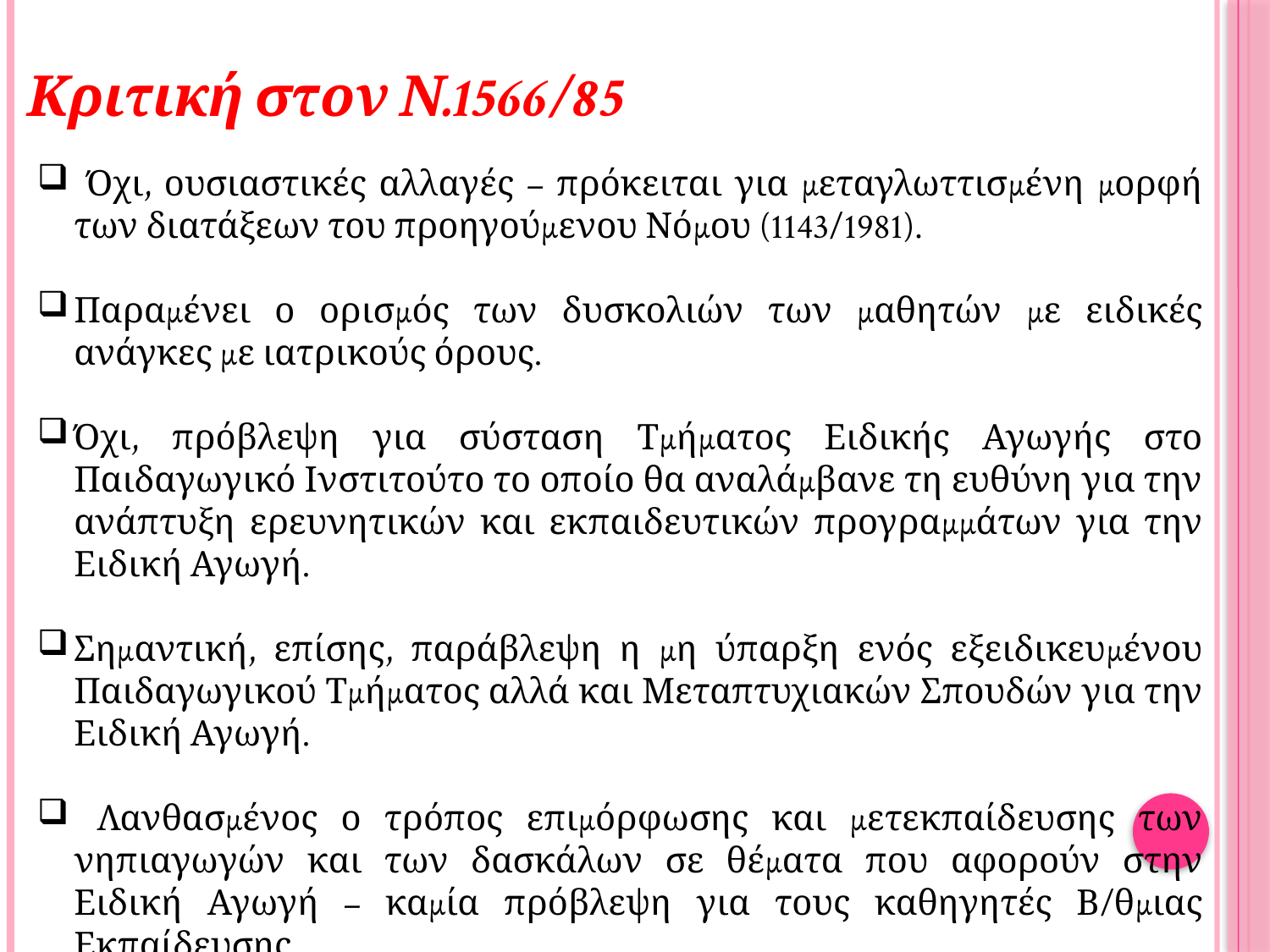

Κριτική στον Ν.1566/85
 Όχι, ουσιαστικές αλλαγές – πρόκειται για μεταγλωττισμένη μορφή των διατάξεων του προηγούμενου Νόμου (1143/1981).

Παραμένει ο ορισμός των δυσκολιών των μαθητών με ειδικές ανάγκες με ιατρικούς όρους.

Όχι, πρόβλεψη για σύσταση Τμήματος Ειδικής Αγωγής στο Παιδαγωγικό Ινστιτούτο το οποίο θα αναλάμβανε τη ευθύνη για την ανάπτυξη ερευνητικών και εκπαιδευτικών προγραμμάτων για την Ειδική Αγωγή.

Σημαντική, επίσης, παράβλεψη η μη ύπαρξη ενός εξειδικευμένου Παιδαγωγικού Τμήματος αλλά και Μεταπτυχιακών Σπουδών για την Ειδική Αγωγή.

 Λανθασμένος ο τρόπος επιμόρφωσης και μετεκπαίδευσης των νηπιαγωγών και των δασκάλων σε θέματα που αφορούν στην Ειδική Αγωγή – καμία πρόβλεψη για τους καθηγητές Β/θμιας Εκπαίδευσης.